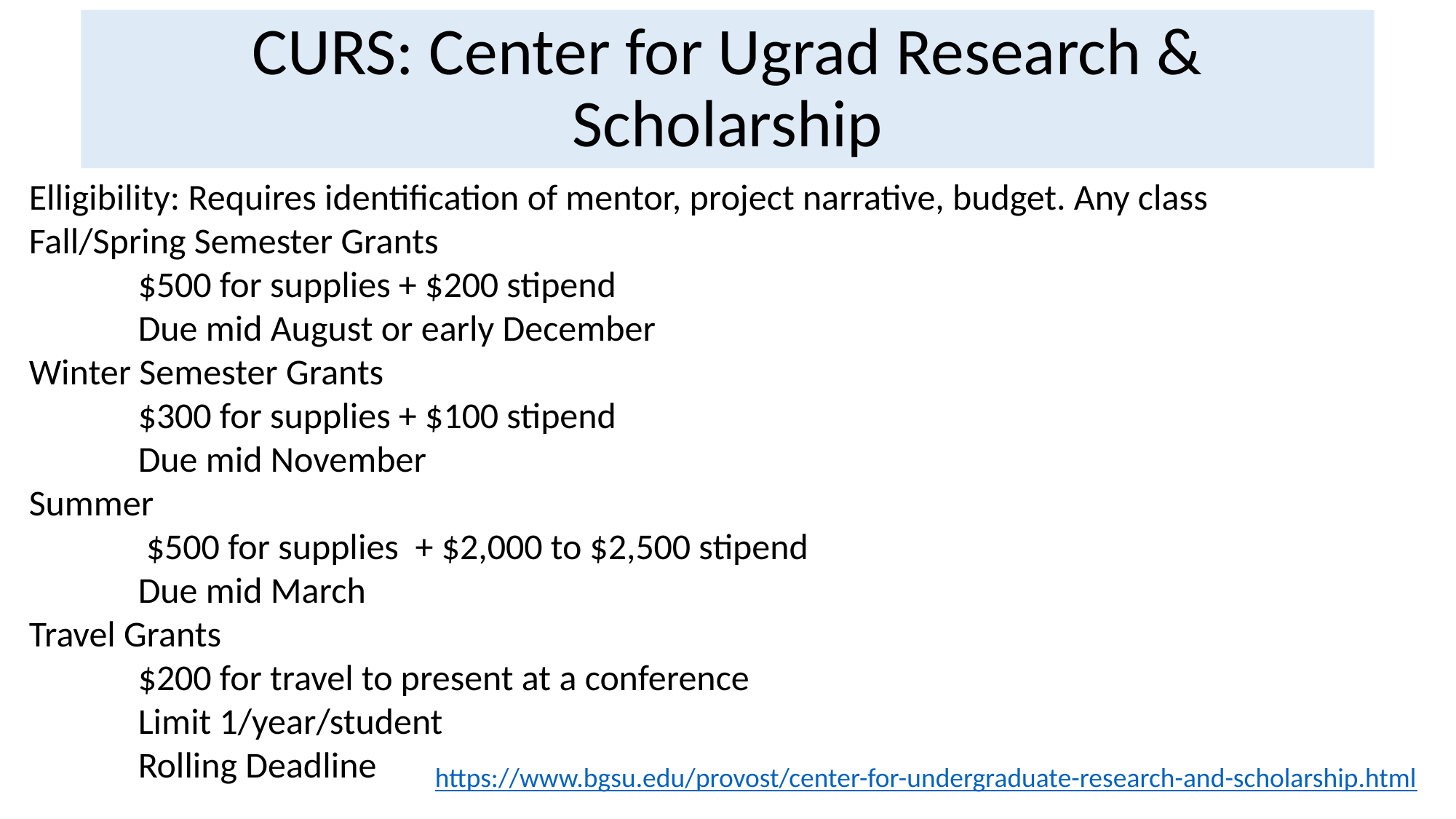

# CURS: Center for Ugrad Research & Scholarship
Elligibility: Requires identification of mentor, project narrative, budget. Any class
Fall/Spring Semester Grants
	$500 for supplies + $200 stipend
	Due mid August or early December
Winter Semester Grants
	$300 for supplies + $100 stipend
	Due mid November
Summer
	 $500 for supplies  + $2,000 to $2,500 stipend
	Due mid March
Travel Grants
	$200 for travel to present at a conference
	Limit 1/year/student
	Rolling Deadline

https://www.bgsu.edu/provost/center-for-undergraduate-research-and-scholarship.html